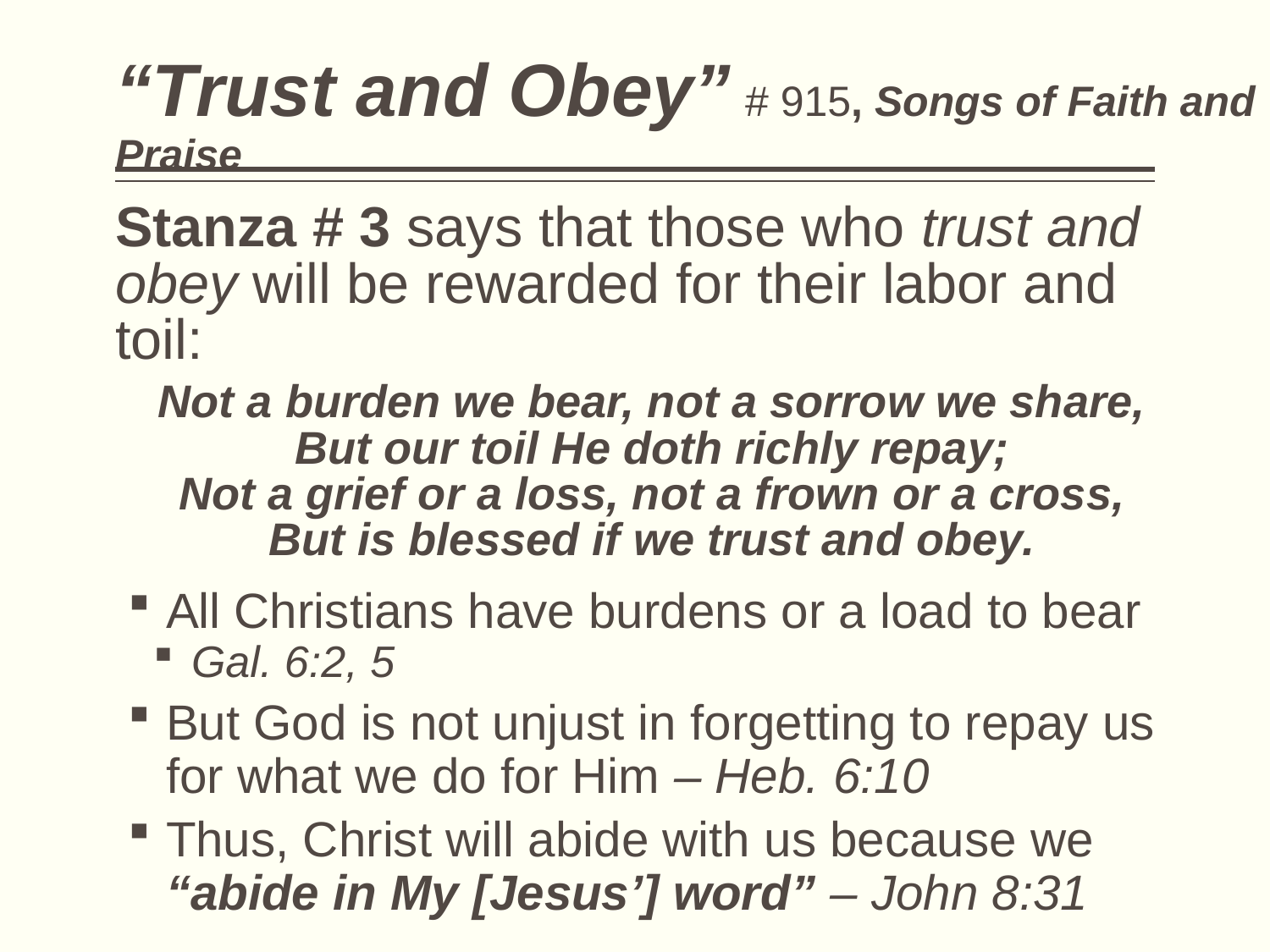

# “Trust and Obey” # 915, Songs of Faith and Praise
Stanza # 3 says that those who trust and obey will be rewarded for their labor and toil:
Not a burden we bear, not a sorrow we share,
But our toil He doth richly repay;
Not a grief or a loss, not a frown or a cross,
But is blessed if we trust and obey.
All Christians have burdens or a load to bear
Gal. 6:2, 5
But God is not unjust in forgetting to repay us for what we do for Him – Heb. 6:10
Thus, Christ will abide with us because we “abide in My [Jesus’] word” – John 8:31